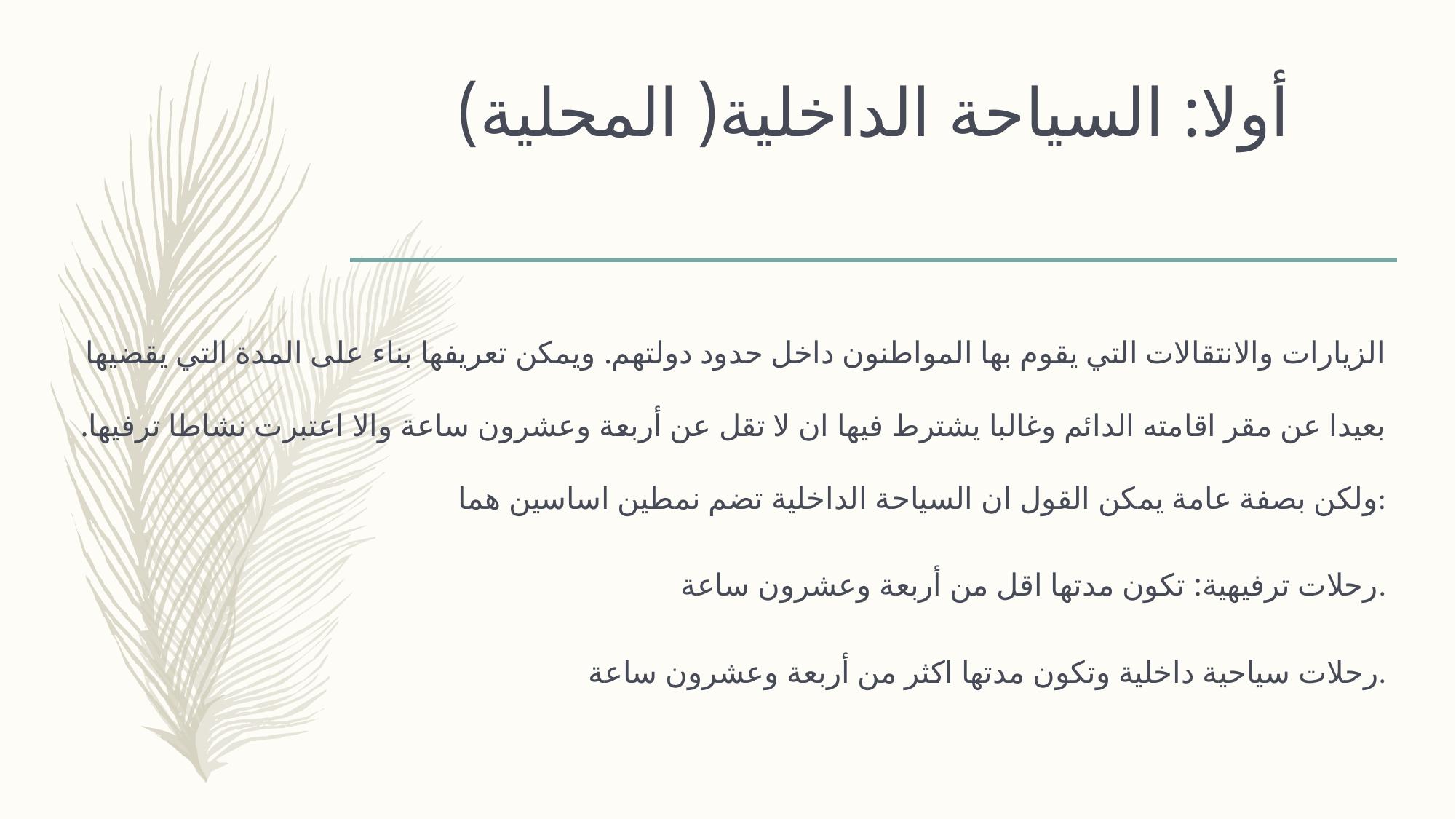

# أولا: السياحة الداخلية( المحلية)
الزيارات والانتقالات التي يقوم بها المواطنون داخل حدود دولتهم. ويمكن تعريفها بناء على المدة التي يقضيها بعيدا عن مقر اقامته الدائم وغالبا يشترط فيها ان لا تقل عن أربعة وعشرون ساعة والا اعتبرت نشاطا ترفيها. ولكن بصفة عامة يمكن القول ان السياحة الداخلية تضم نمطين اساسين هما:
رحلات ترفيهية: تكون مدتها اقل من أربعة وعشرون ساعة.
رحلات سياحية داخلية وتكون مدتها اكثر من أربعة وعشرون ساعة.